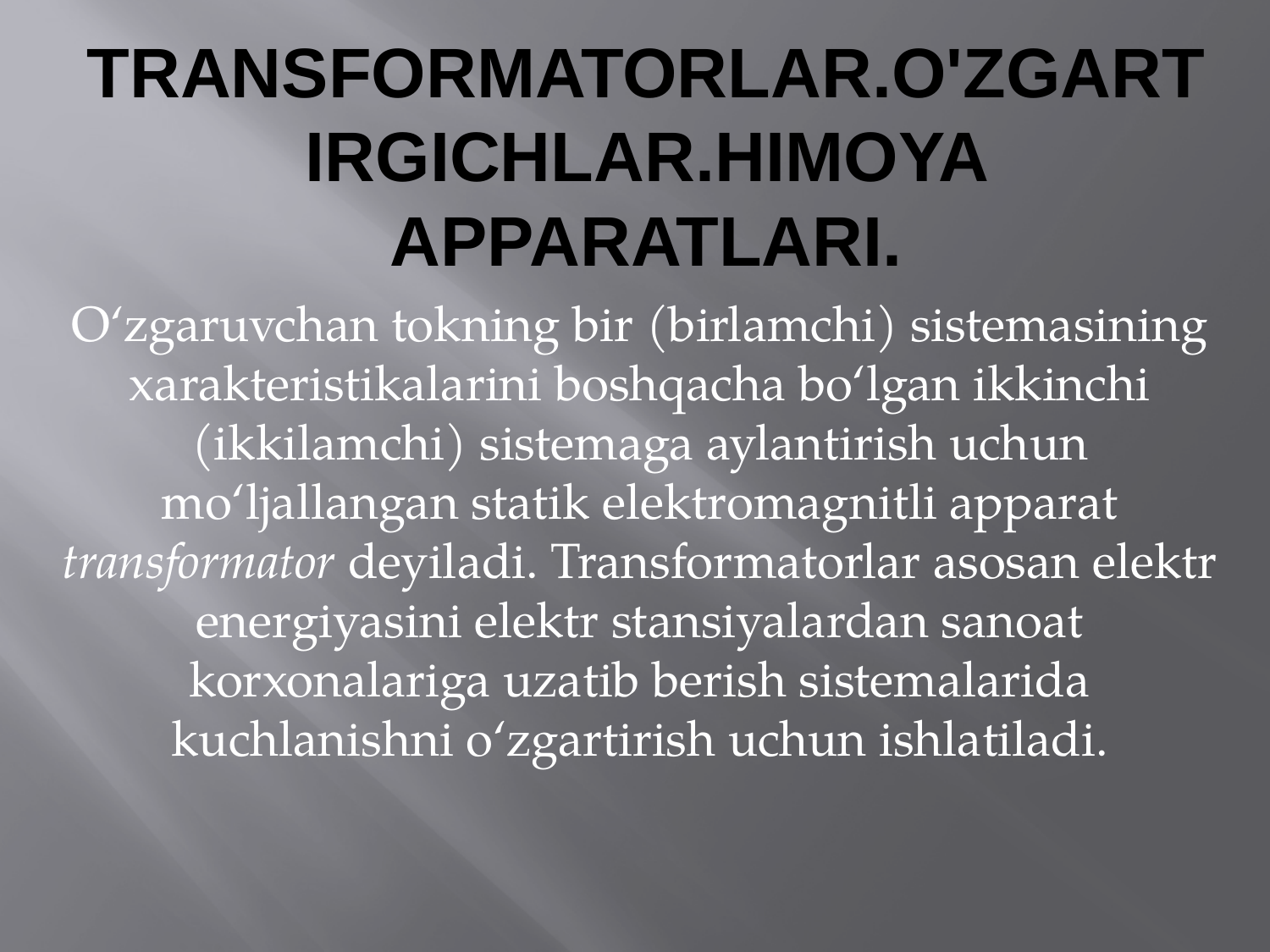

# Transformatorlar.O'zgartirgichlar.Himoya apparatlari.
O‘zgaruvchan tokning bir (birlamchi) sistemasining xarakteristikalarini boshqacha bo‘lgan ikkinchi (ikkilamchi) sistemaga aylantirish uchun mo‘ljallangan statik elektromagnitli apparat transformator deyiladi. Transformatorlar asosan elektr energiyasini elektr stansiyalardan sanoat korxonalariga uzatib berish sistemalarida kuchlanishni o‘zgartirish uchun ishlatiladi.